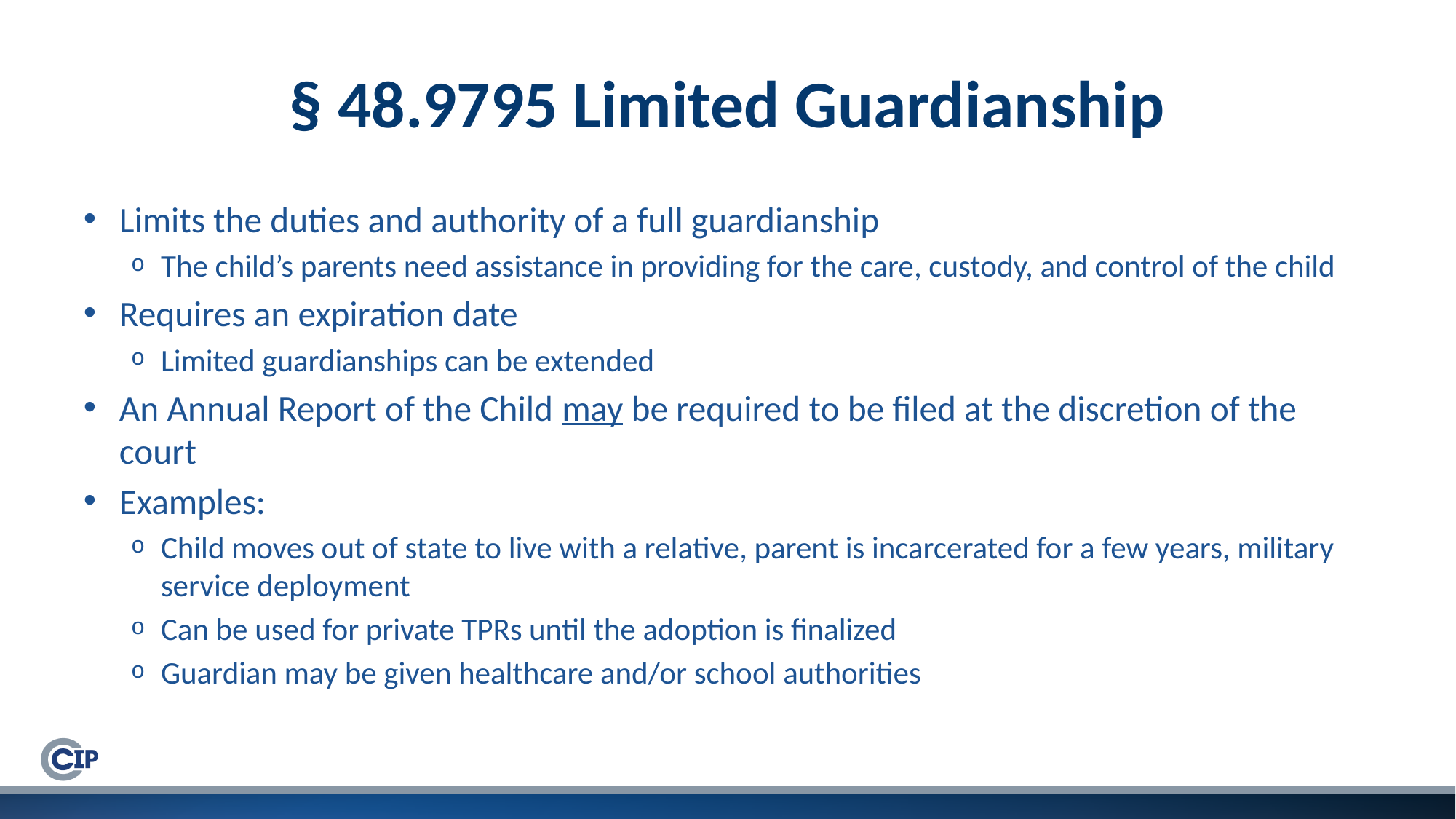

# § 48.9795 Limited Guardianship
Limits the duties and authority of a full guardianship
The child’s parents need assistance in providing for the care, custody, and control of the child
Requires an expiration date
Limited guardianships can be extended
An Annual Report of the Child may be required to be filed at the discretion of the court
Examples:
Child moves out of state to live with a relative, parent is incarcerated for a few years, military service deployment
Can be used for private TPRs until the adoption is finalized
Guardian may be given healthcare and/or school authorities